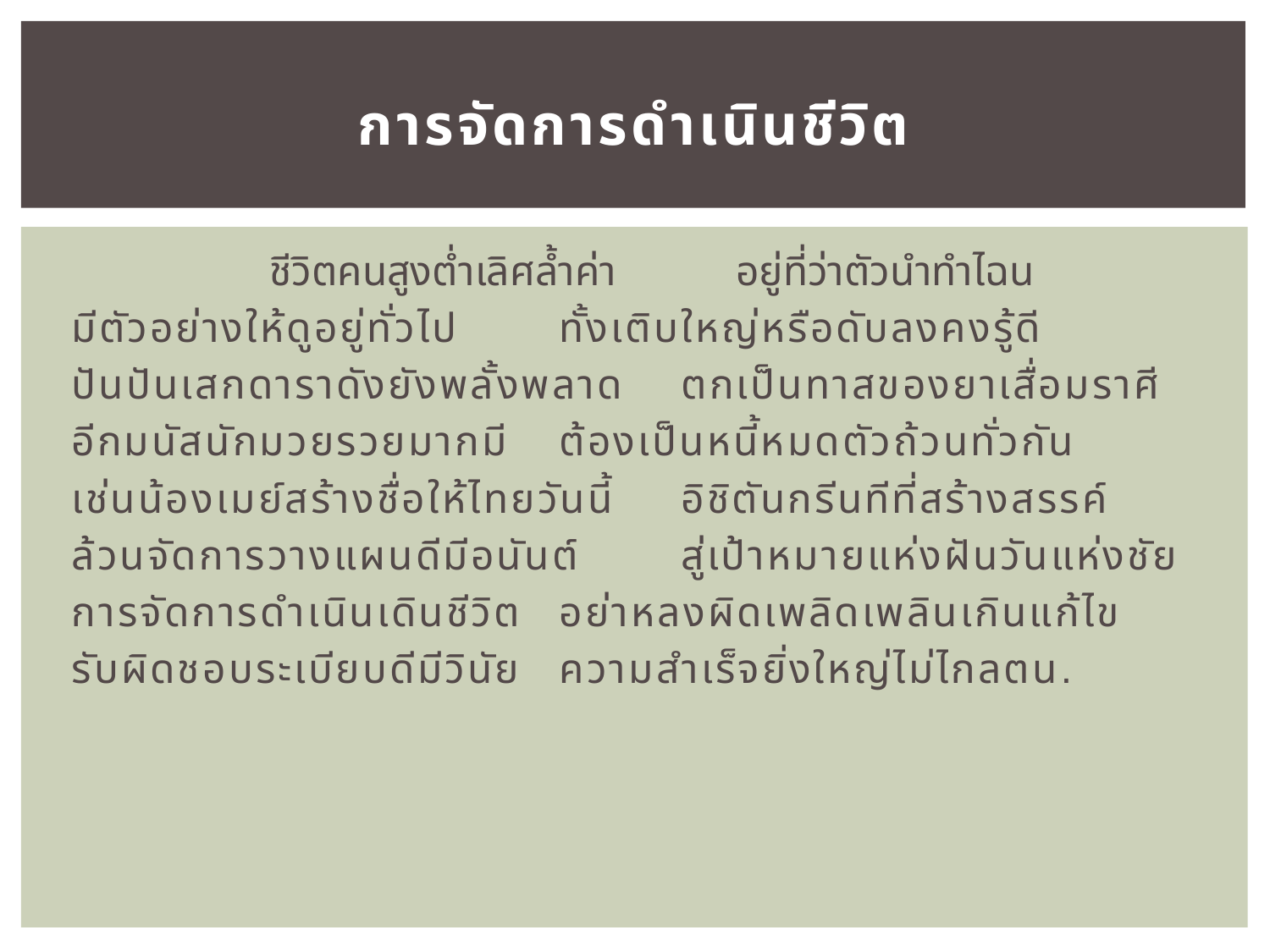

# การจัดการดำเนินชีวิต
  ชีวิตคนสูงต่ำเลิศล้ำค่า		อยู่ที่ว่าตัวนำทำไฉน
	มีตัวอย่างให้ดูอยู่ทั่วไป		ทั้งเติบใหญ่หรือดับลงคงรู้ดี
	ปันปันเสกดาราดังยังพลั้งพลาด 	ตกเป็นทาสของยาเสื่อมราศี
	อีกมนัสนักมวยรวยมากมี		ต้องเป็นหนี้หมดตัวถ้วนทั่วกัน
	เช่นน้องเมย์สร้างชื่อให้ไทยวันนี้	อิชิตันกรีนทีที่สร้างสรรค์
	ล้วนจัดการวางแผนดีมีอนันต์	สู่เป้าหมายแห่งฝันวันแห่งชัย
	การจัดการดำเนินเดินชีวิต		อย่าหลงผิดเพลิดเพลินเกินแก้ไข
	รับผิดชอบระเบียบดีมีวินัย		ความสำเร็จยิ่งใหญ่ไม่ไกลตน.